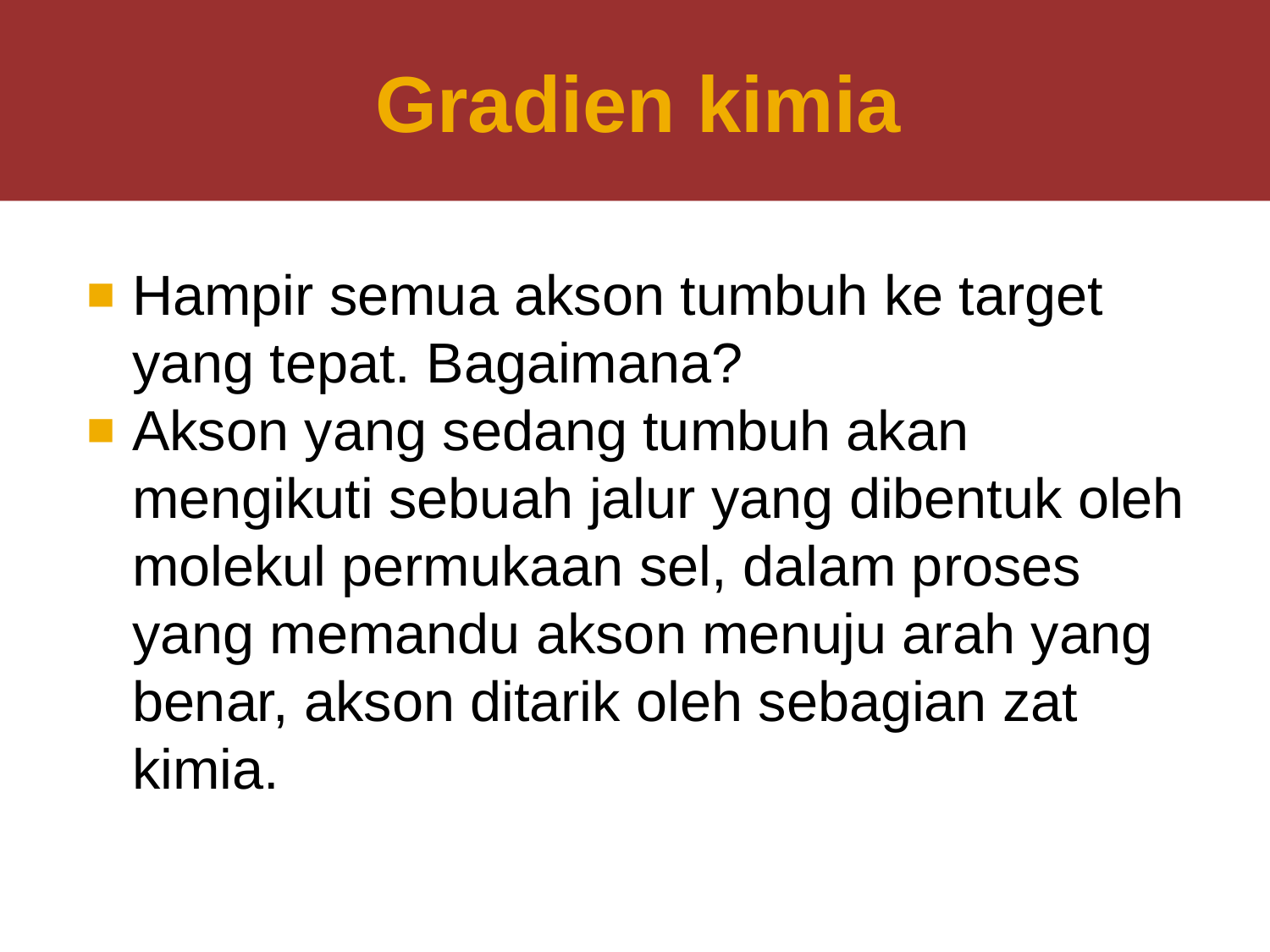

# Gradien kimia
Hampir semua akson tumbuh ke target yang tepat. Bagaimana?
Akson yang sedang tumbuh akan mengikuti sebuah jalur yang dibentuk oleh molekul permukaan sel, dalam proses yang memandu akson menuju arah yang benar, akson ditarik oleh sebagian zat kimia.